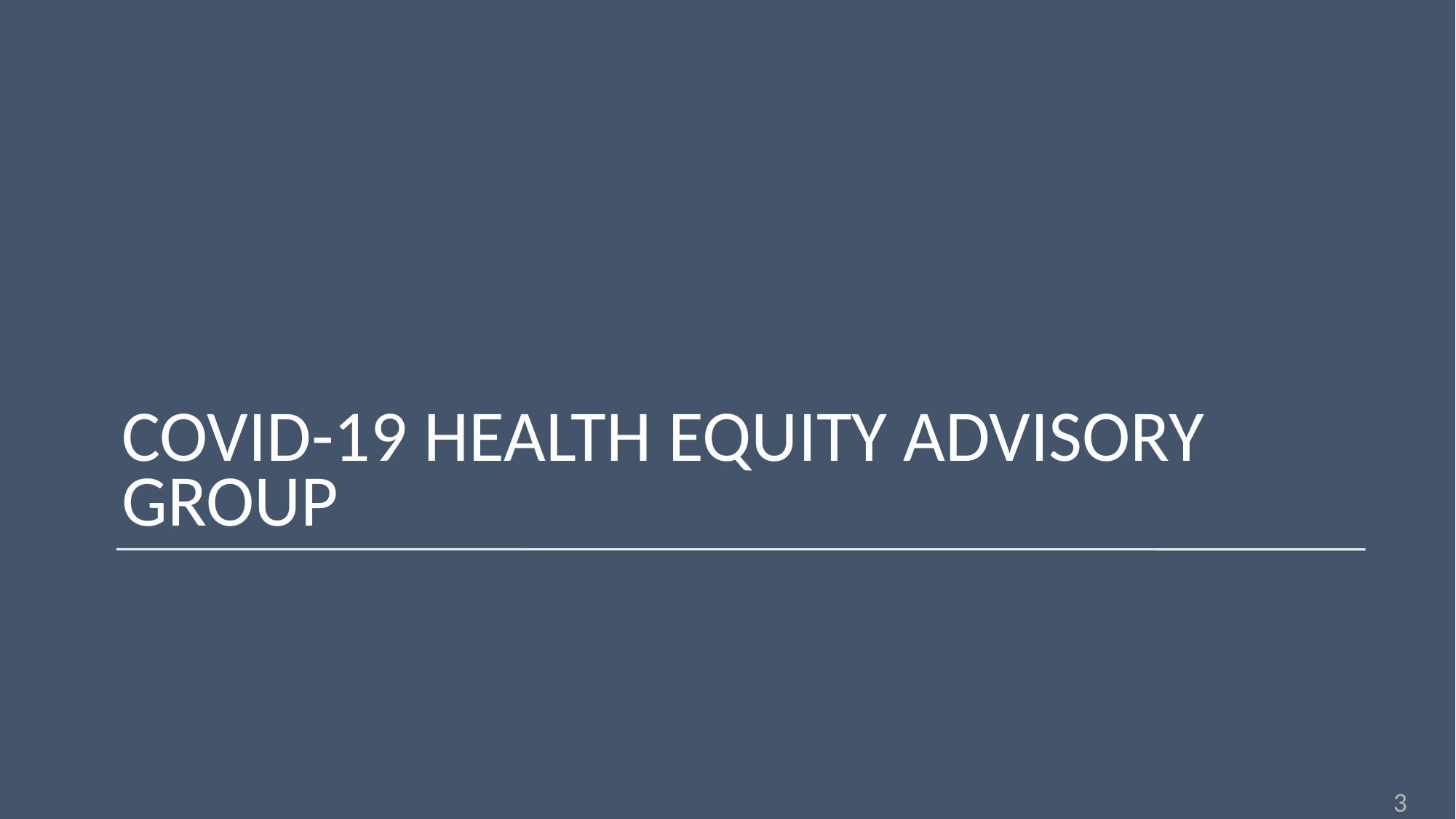

# COVID-19 HEALTH EQUITY ADVISORY GROUP
3